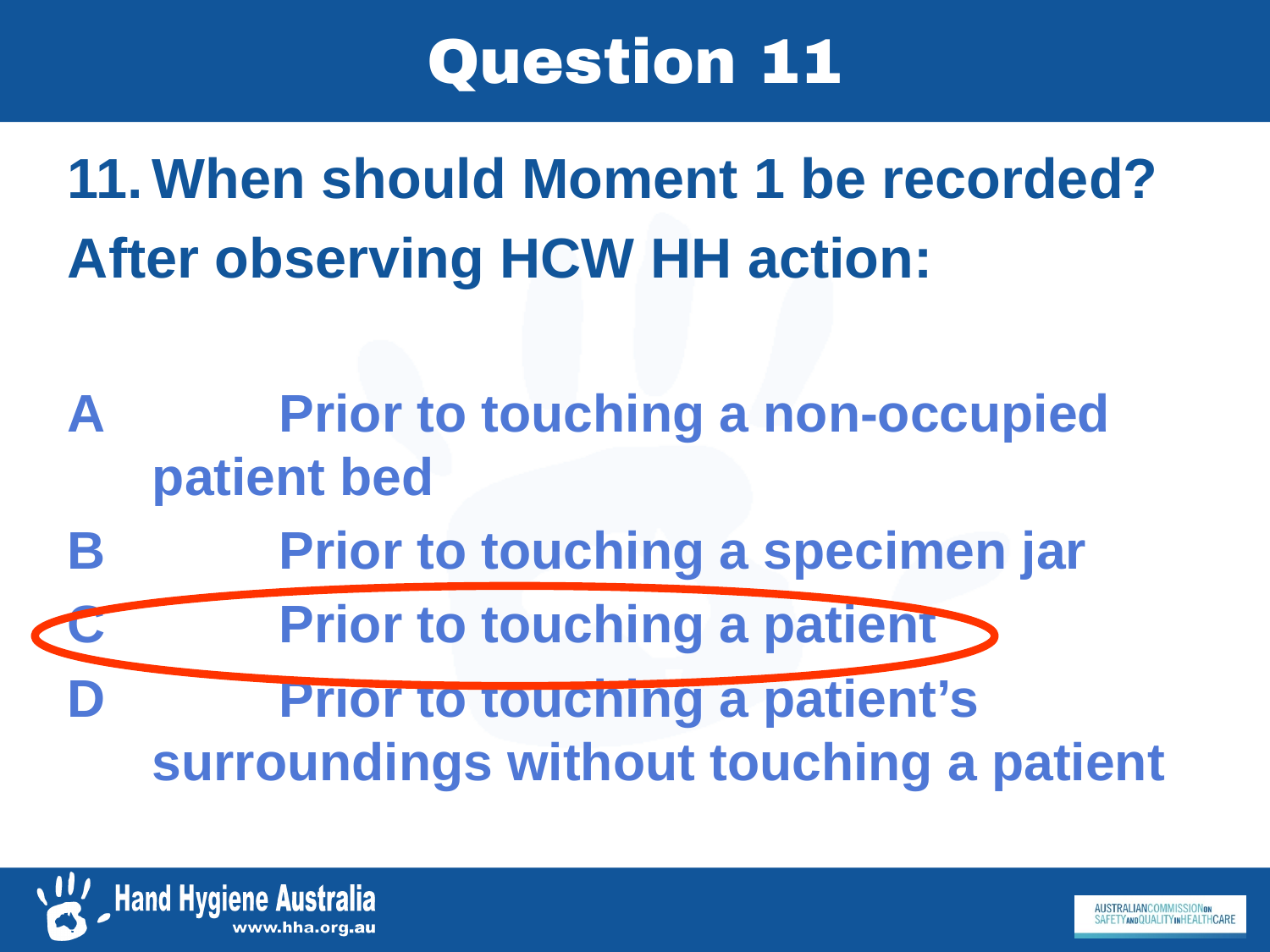

# Question 11
When should Moment 1 be recorded?
After observing HCW HH action:

A		Prior to touching a non-occupied 	patient bed
B		Prior to touching a specimen jar
C		Prior to touching a patient
D		Prior to touching a patient’s 	surroundings without touching a patient